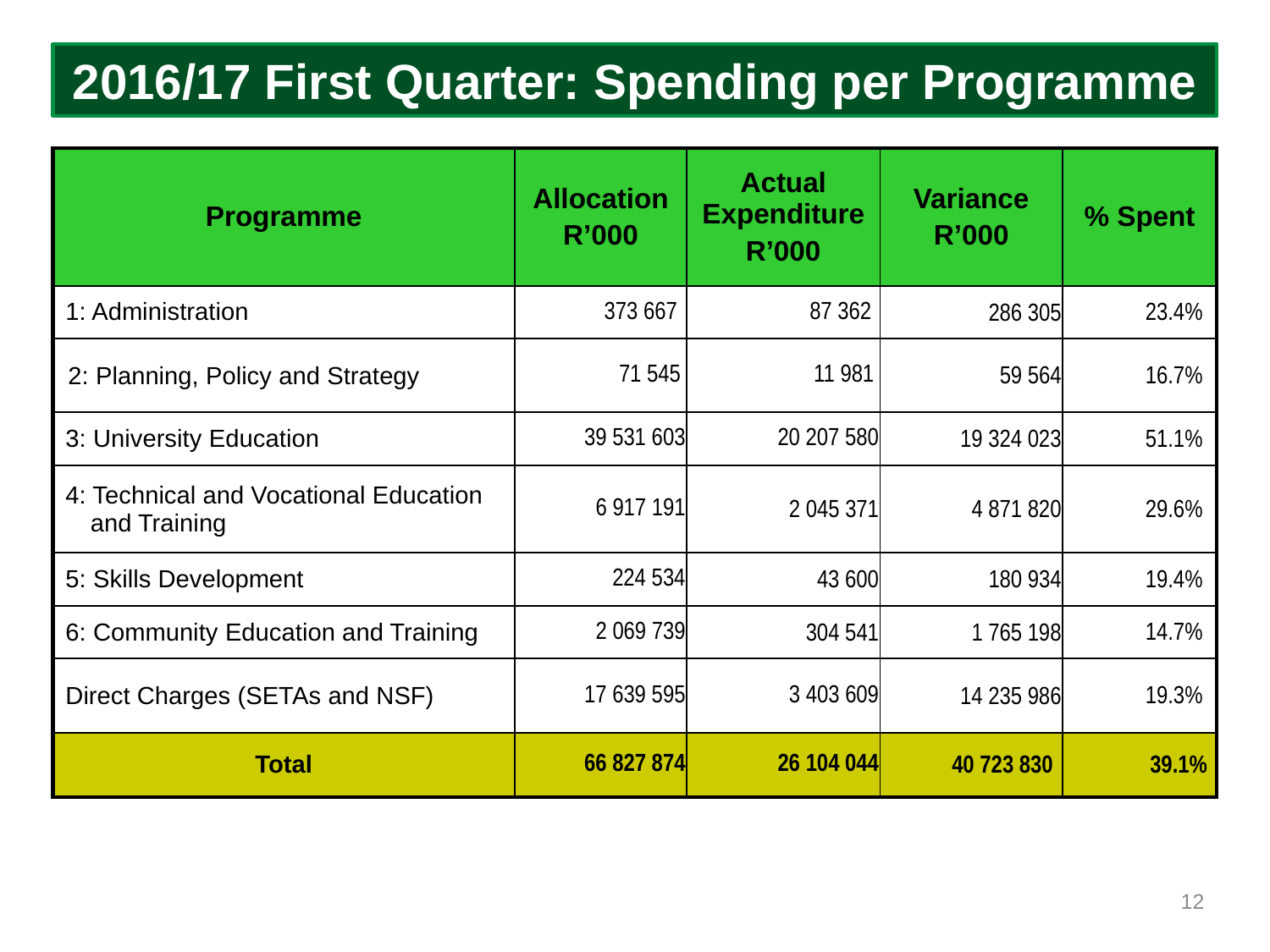

2016/17 First Quarter: Spending per Programme
| Programme | Allocation R’000 | Actual Expenditure R’000 | Variance R’000 | % Spent |
| --- | --- | --- | --- | --- |
| 1: Administration | 373 667 | 87 362 | 286 305 | 23.4% |
| 2: Planning, Policy and Strategy | 71 545 | 11 981 | 59 564 | 16.7% |
| 3: University Education | 39 531 603 | 20 207 580 | 19 324 023 | 51.1% |
| 4: Technical and Vocational Education and Training | 6 917 191 | 2 045 371 | 4 871 820 | 29.6% |
| 5: Skills Development | 224 534 | 43 600 | 180 934 | 19.4% |
| 6: Community Education and Training | 2 069 739 | 304 541 | 1 765 198 | 14.7% |
| Direct Charges (SETAs and NSF) | 17 639 595 | 3 403 609 | 14 235 986 | 19.3% |
| Total | 66 827 874 | 26 104 044 | 40 723 830 | 39.1% |
12